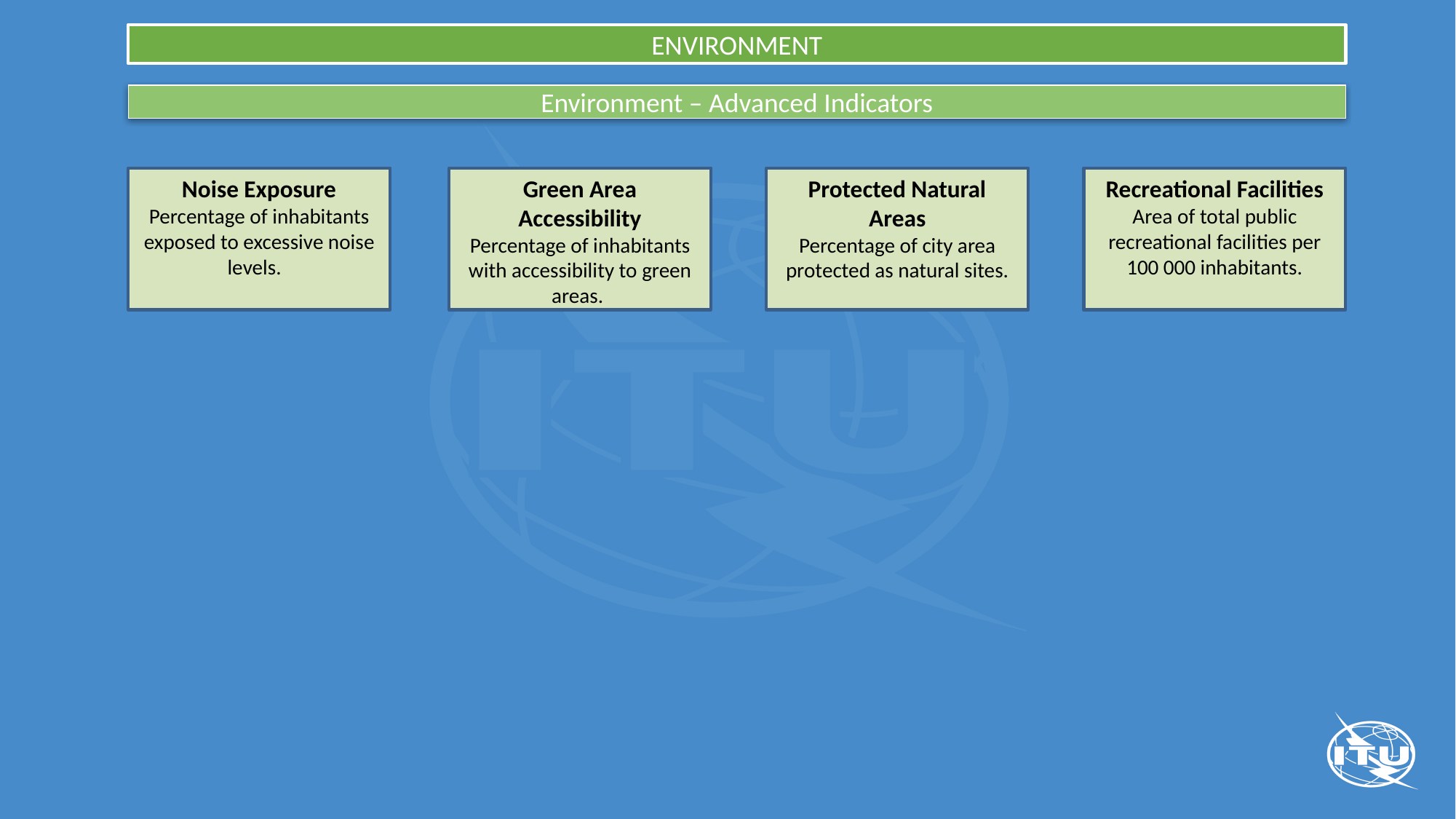

ENVIRONMENT
Environment – Advanced Indicators
Noise Exposure
Percentage of inhabitants exposed to excessive noise levels.
Green Area Accessibility
Percentage of inhabitants with accessibility to green areas.
Protected Natural Areas
Percentage of city area protected as natural sites.
Recreational Facilities
Area of total public recreational facilities per 100 000 inhabitants.